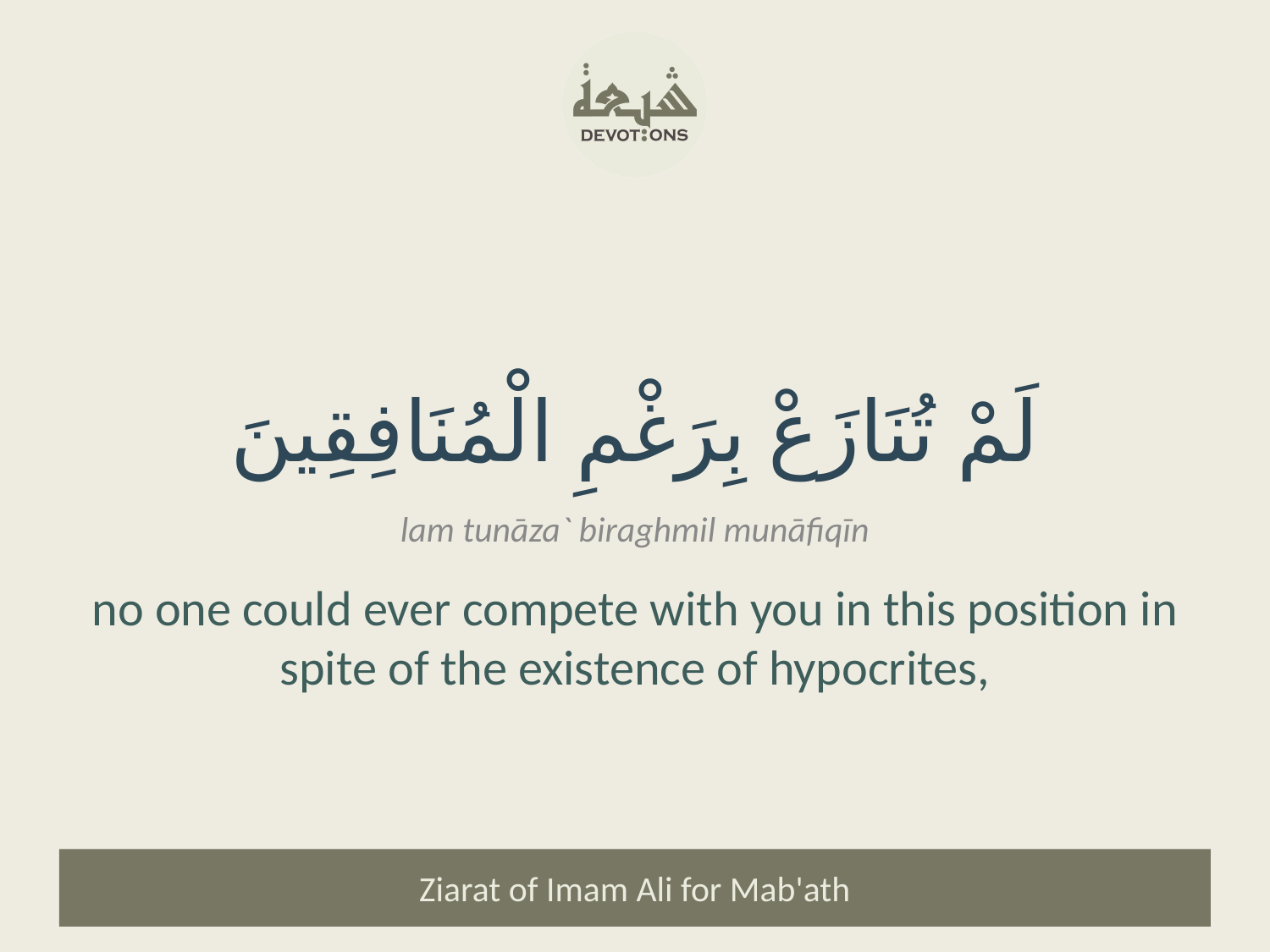

لَمْ تُنَازَعْ بِرَغْمِ الْمُنَافِقِينَ
lam tunāza` biraghmil munāfiqīn
no one could ever compete with you in this position in spite of the existence of hypocrites,
Ziarat of Imam Ali for Mab'ath